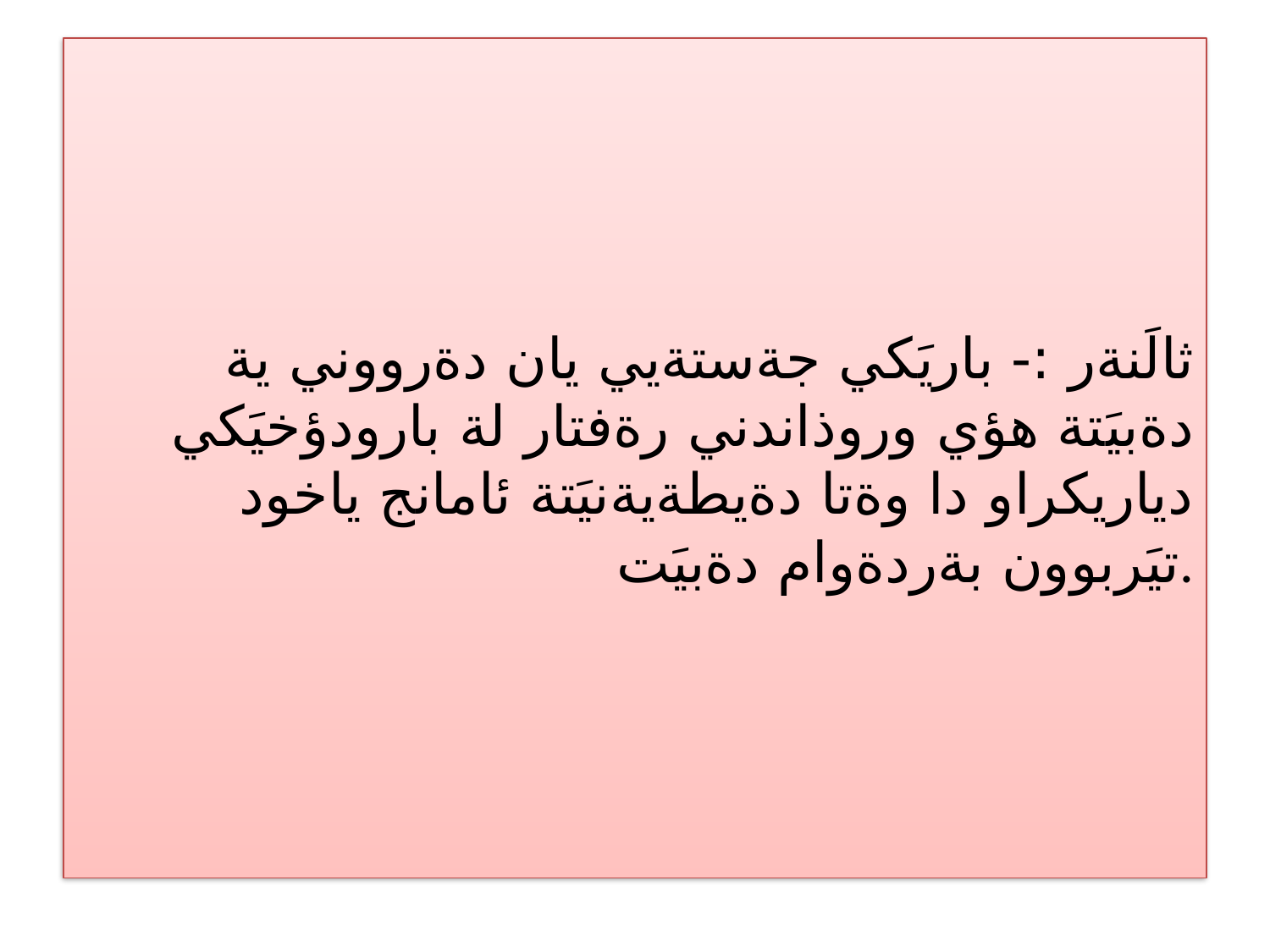

# ثالَنةر :- باريَكي جةستةيي يان دةرووني ية دةبيَتة هؤي وروذاندني رةفتار لة بارودؤخيَكي دياريكراو دا وةتا دةيطةيةنيَتة ئامانج ياخود تيَربوون بةردةوام دةبيَت.